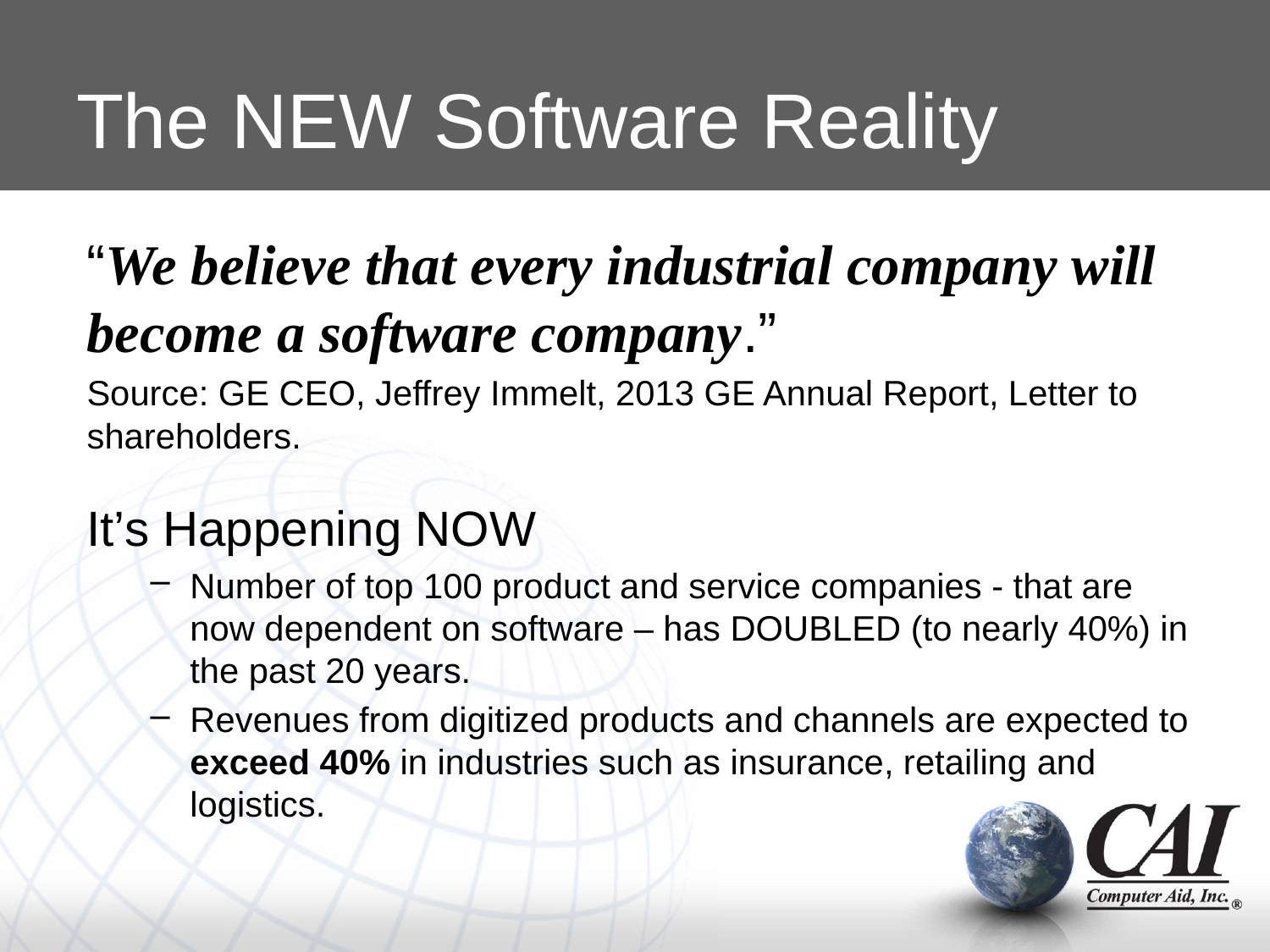

# The NEW Software Reality
“We believe that every industrial company will become a software company.”
Source: GE CEO, Jeffrey Immelt, 2013 GE Annual Report, Letter to shareholders.

It’s Happening NOW
Number of top 100 product and service companies - that are now dependent on software – has DOUBLED (to nearly 40%) in the past 20 years.
Revenues from digitized products and channels are expected to exceed 40% in industries such as insurance, retailing and logistics.